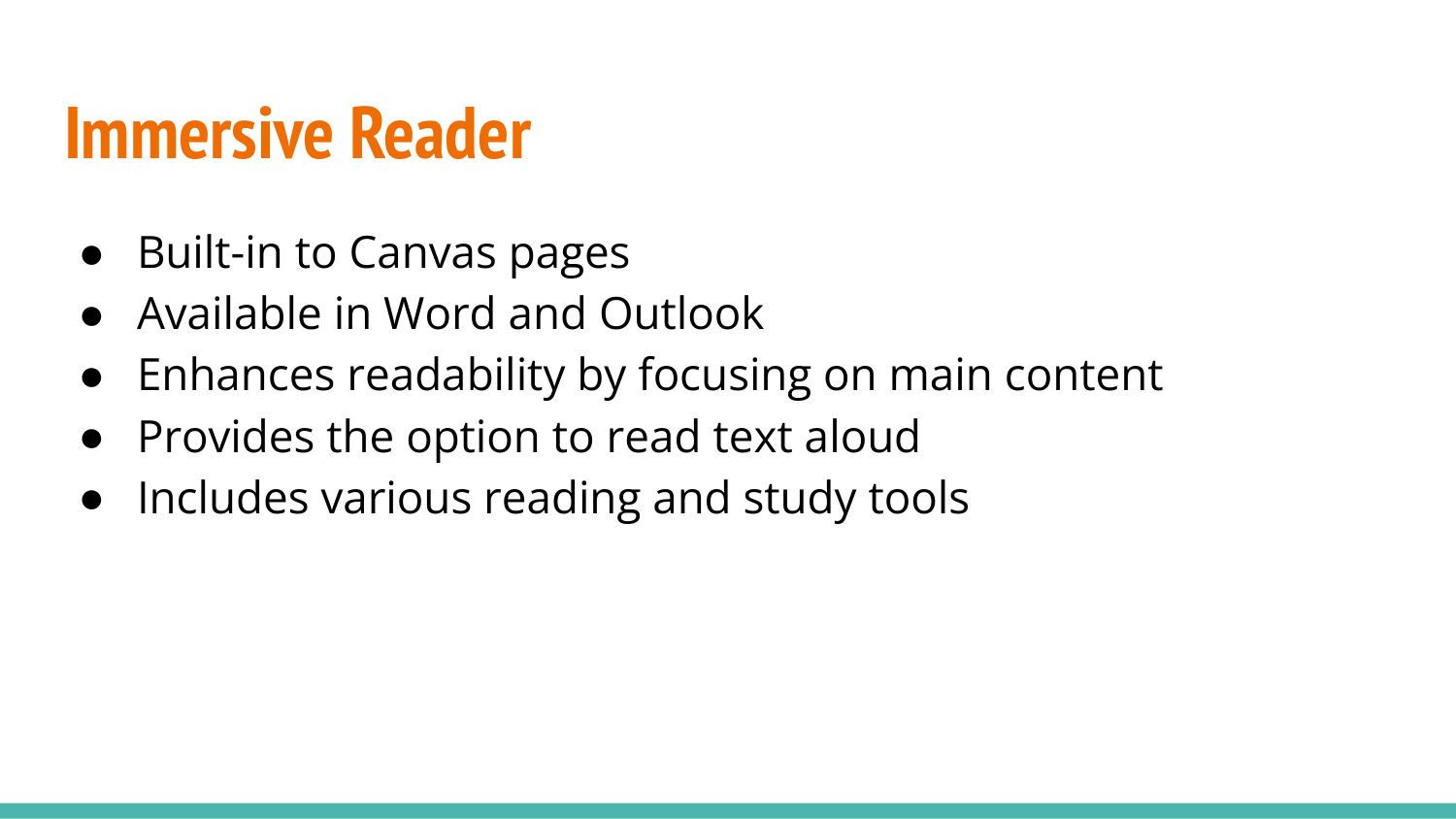

# Immersive Reader
Built-in to Canvas pages
Available in Word and Outlook
Enhances readability by focusing on main content
Provides the option to read text aloud
Includes various reading and study tools